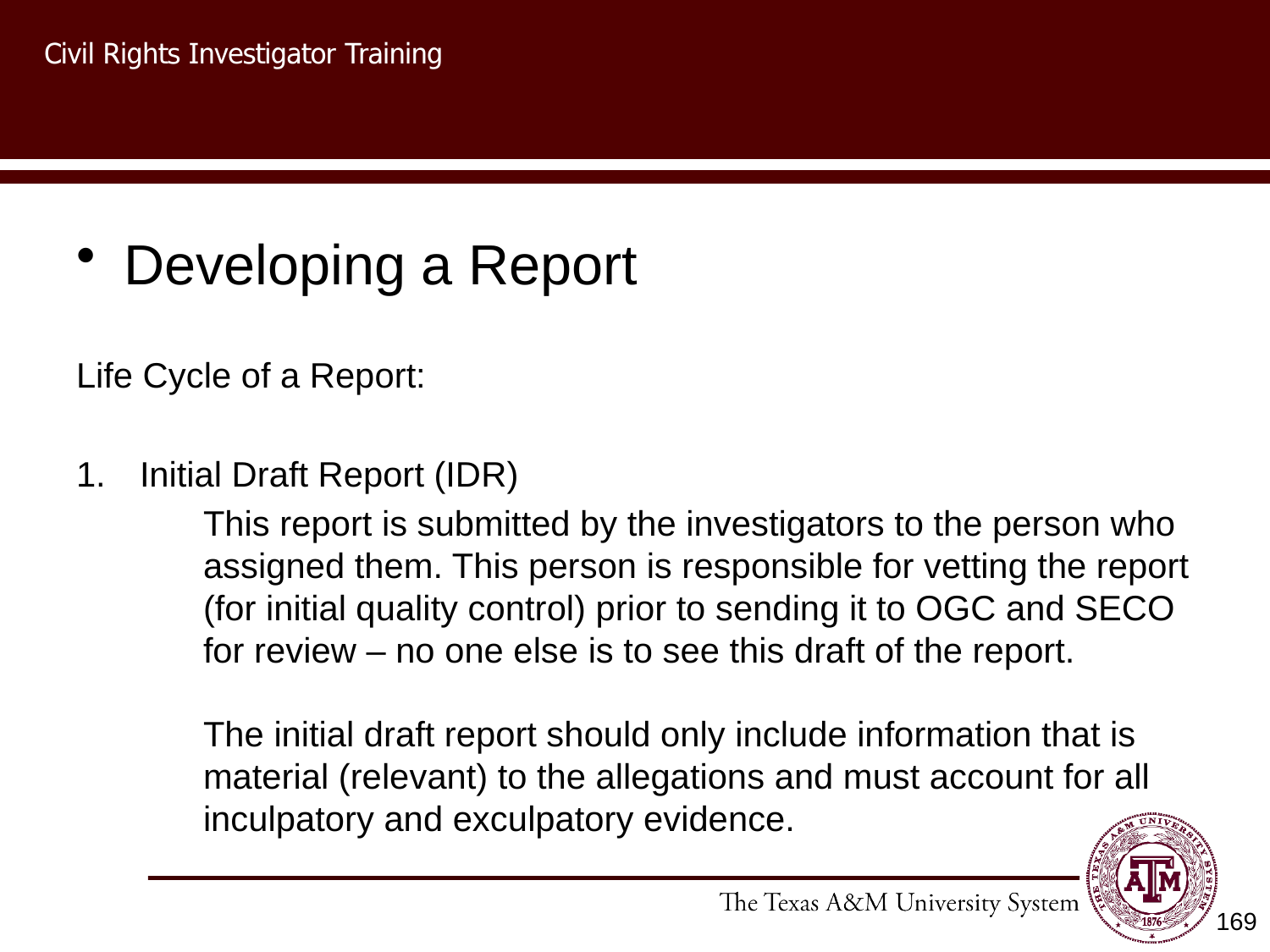

# Civil Rights Investigator Training
Developing a Report

Life Cycle of a Report:

Initial Draft Report (IDR)
	This report is submitted by the investigators to the person who 	assigned them. This person is responsible for vetting the report 	(for initial quality control) prior to sending it to OGC and SECO 	for review – no one else is to see this draft of the report.

	The initial draft report should only include information that is 	material (relevant) to the allegations and must account for all 	inculpatory and exculpatory evidence.

169